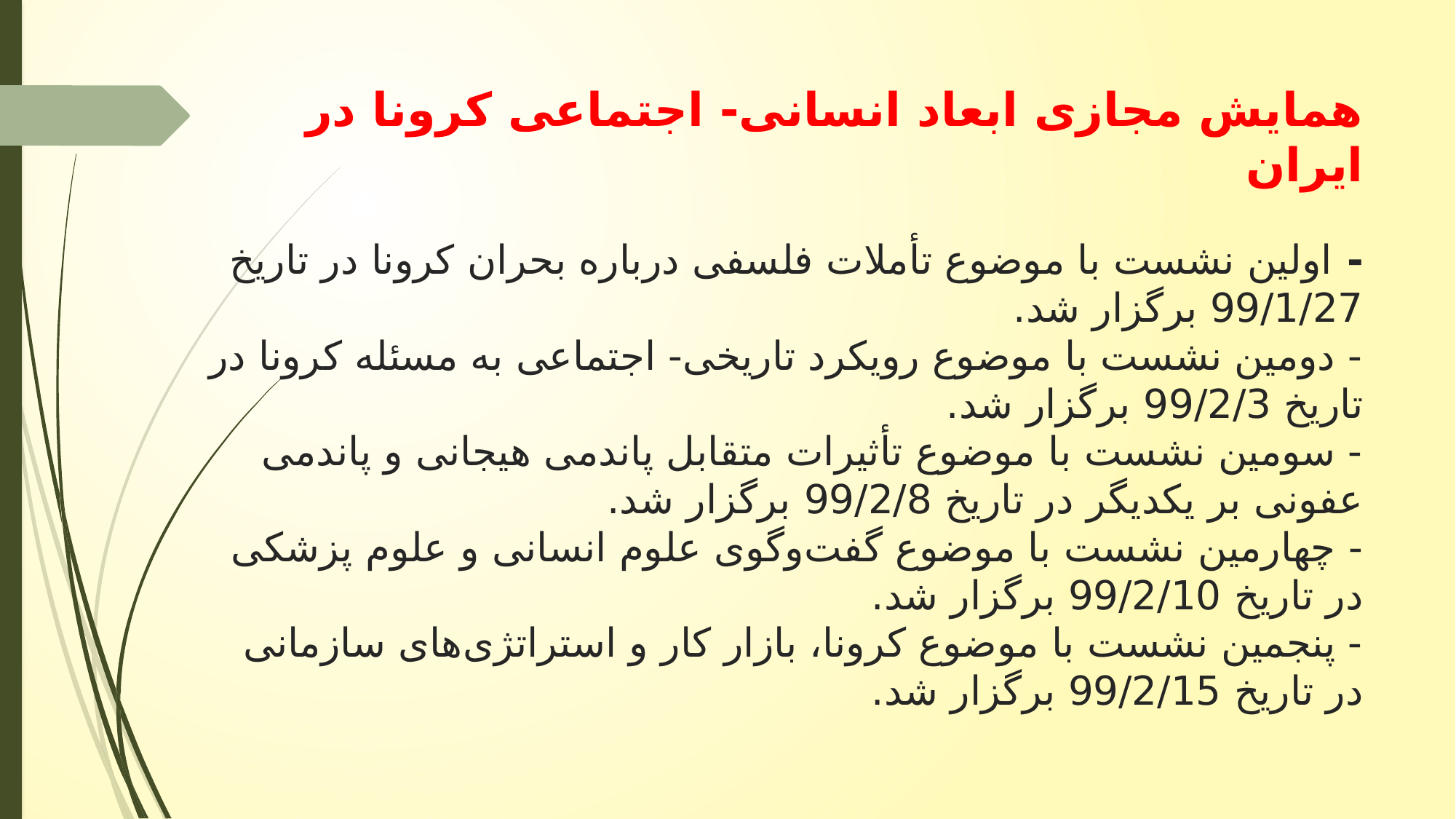

# همایش مجازی ابعاد انسانی- اجتماعی کرونا در ایران - اولین نشست با موضوع تأملات فلسفی درباره بحران کرونا در تاریخ 99/1/27 برگزار شد. - دومین نشست با موضوع رویکرد تاریخی- اجتماعی به مسئله کرونا در تاریخ 99/2/3 برگزار شد. - سومین نشست با موضوع تأثیرات متقابل پاندمی هیجانی و پاندمی عفونی بر یکدیگر در تاریخ 99/2/8 برگزار شد. - چهارمین نشست با موضوع گفت‌وگوی علوم انسانی و علوم پزشکی در تاریخ 99/2/10 برگزار شد. - پنجمین نشست با موضوع کرونا، بازار کار و استراتژی‌های سازمانی در تاریخ 99/2/15 برگزار شد.